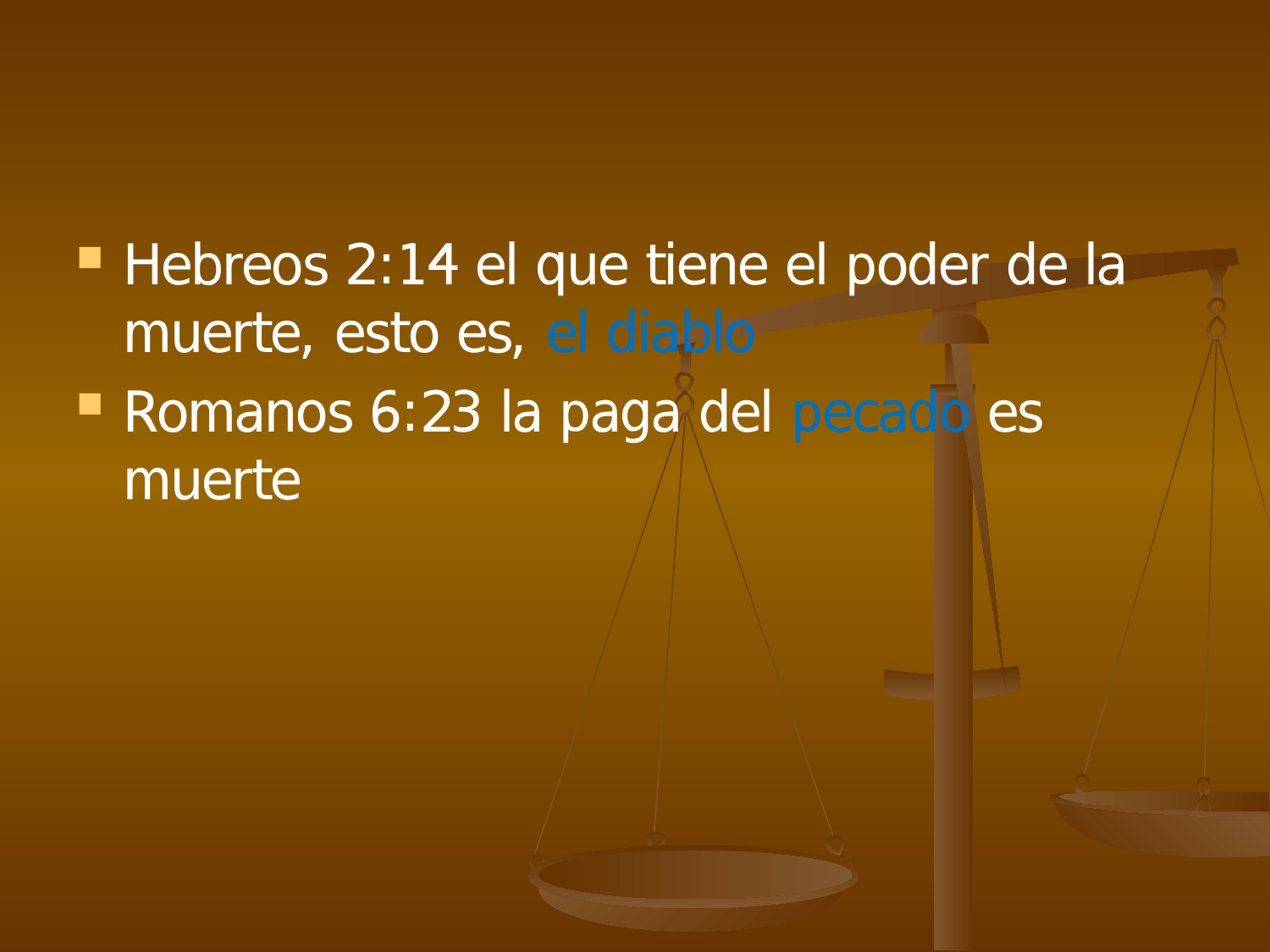

#
Hebreos 2:14 el que tiene el poder de la muerte, esto es, el diablo
Romanos 6:23 la paga del pecado es muerte